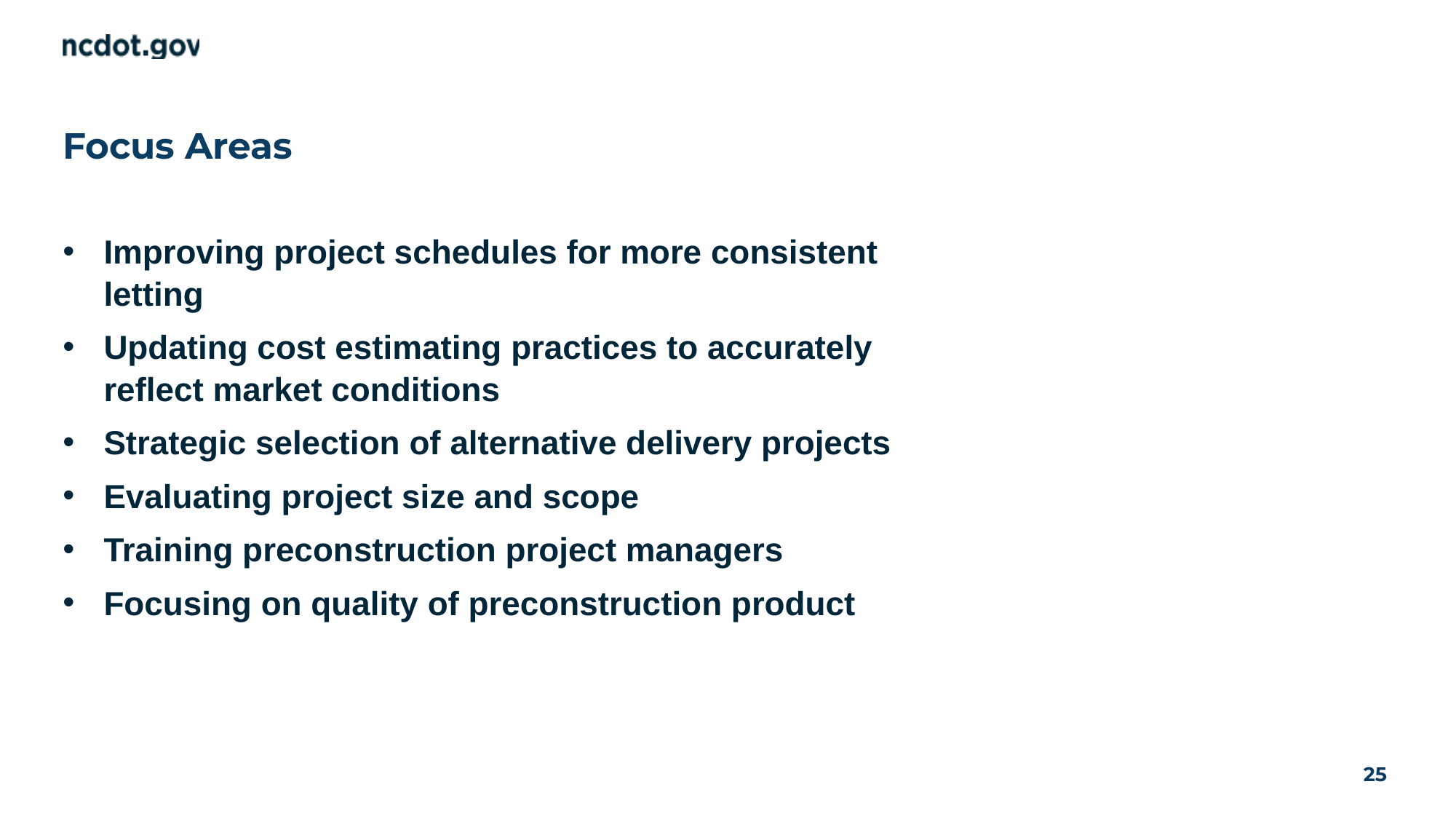

Other slide variations are available. Select Insert above and click on the drop menu beside “new slide” to see all the options.

# Focus Areas
Improving project schedules for more consistent letting
Updating cost estimating practices to accurately reflect market conditions
Strategic selection of alternative delivery projects
Evaluating project size and scope
Training preconstruction project managers
Focusing on quality of preconstruction product

25